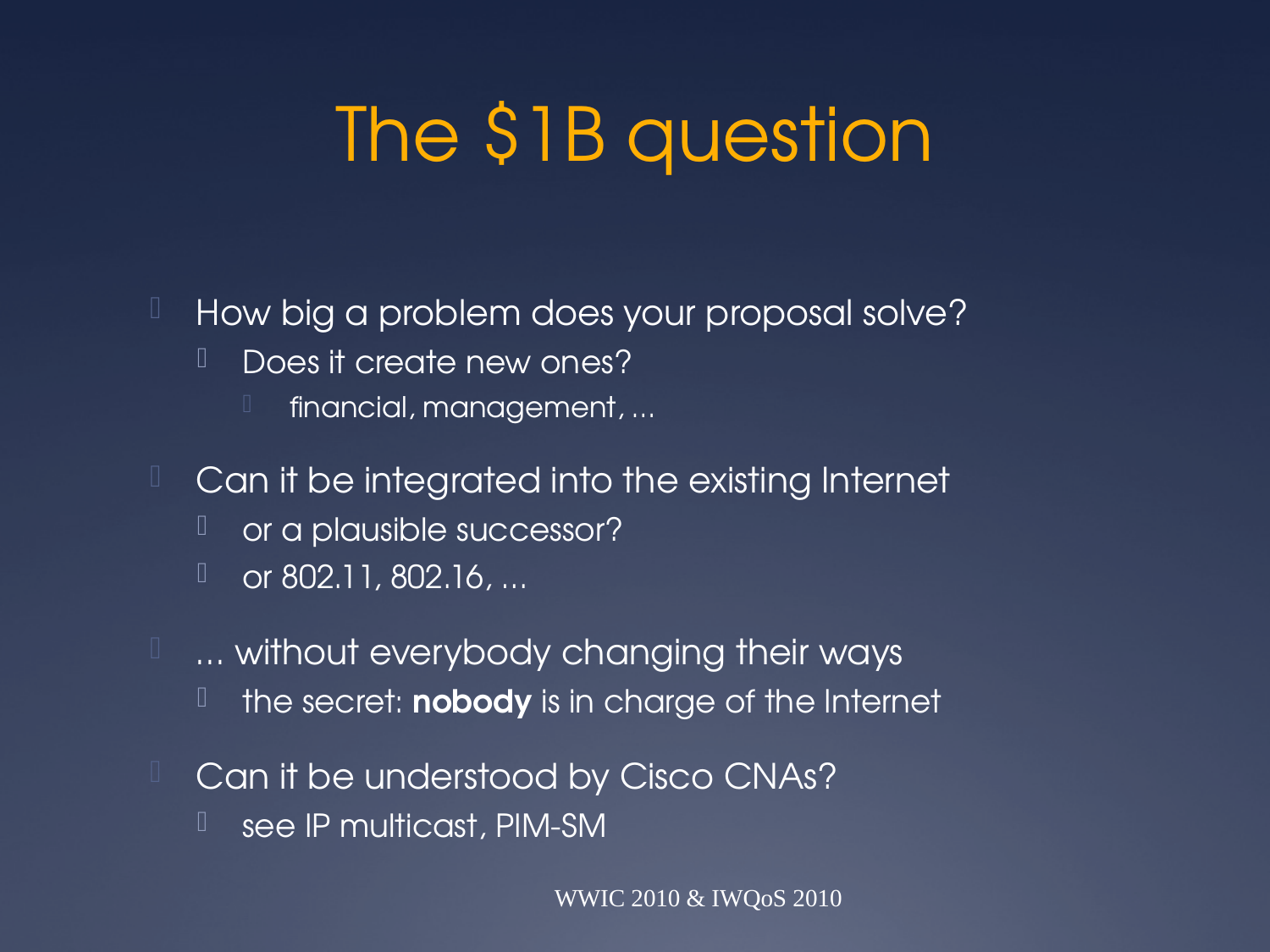

# The $1B question
How big a problem does your proposal solve?
Does it create new ones?
financial, management, …
Can it be integrated into the existing Internet
or a plausible successor?
or 802.11, 802.16, …
… without everybody changing their ways
the secret: nobody is in charge of the Internet
Can it be understood by Cisco CNAs?
see IP multicast, PIM-SM

WWIC 2010 & IWQoS 2010